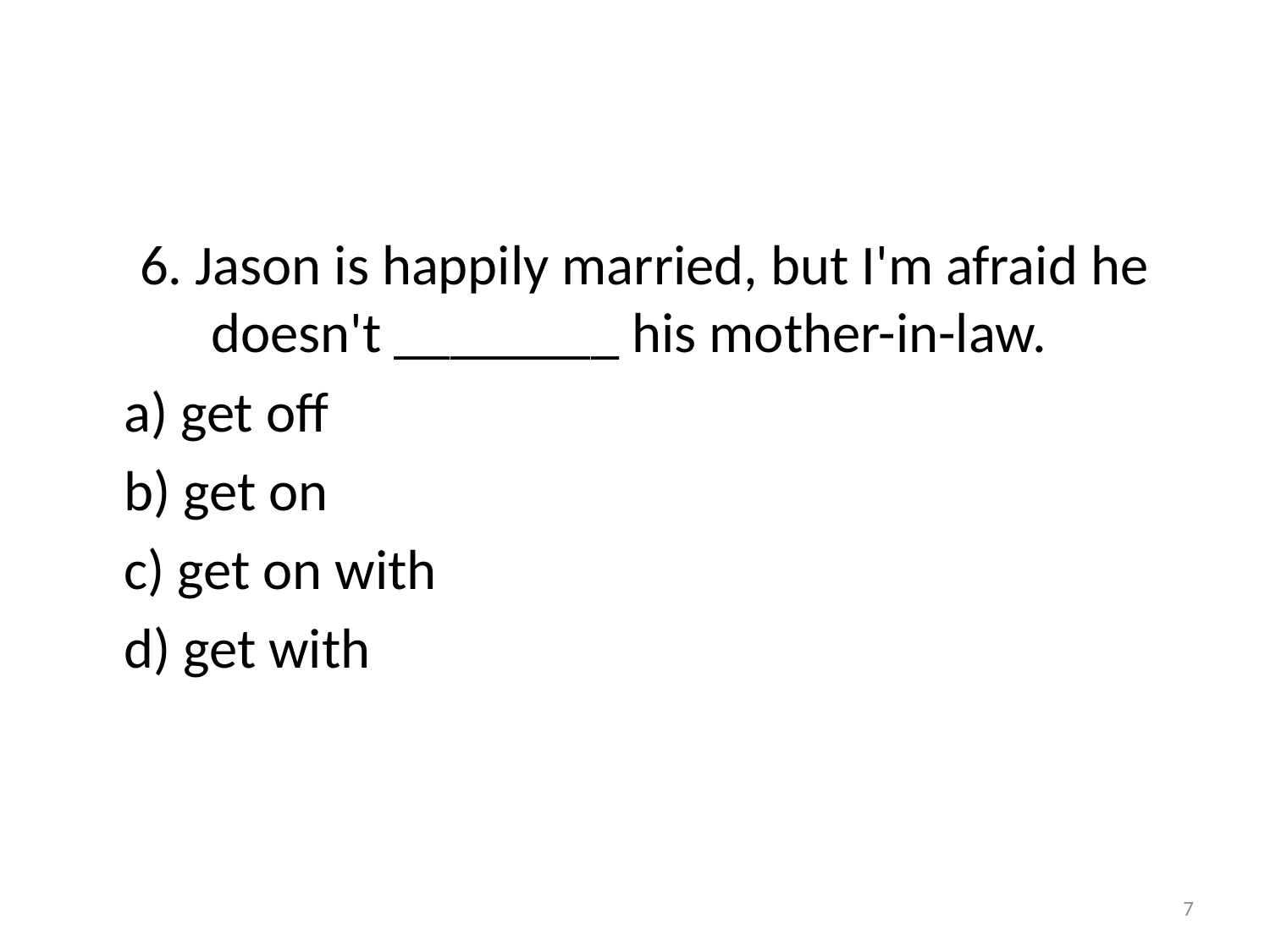

#
6. Jason is happily married, but I'm afraid he doesn't ________ his mother-in-law.
	a) get off
	b) get on
	c) get on with
	d) get with

7